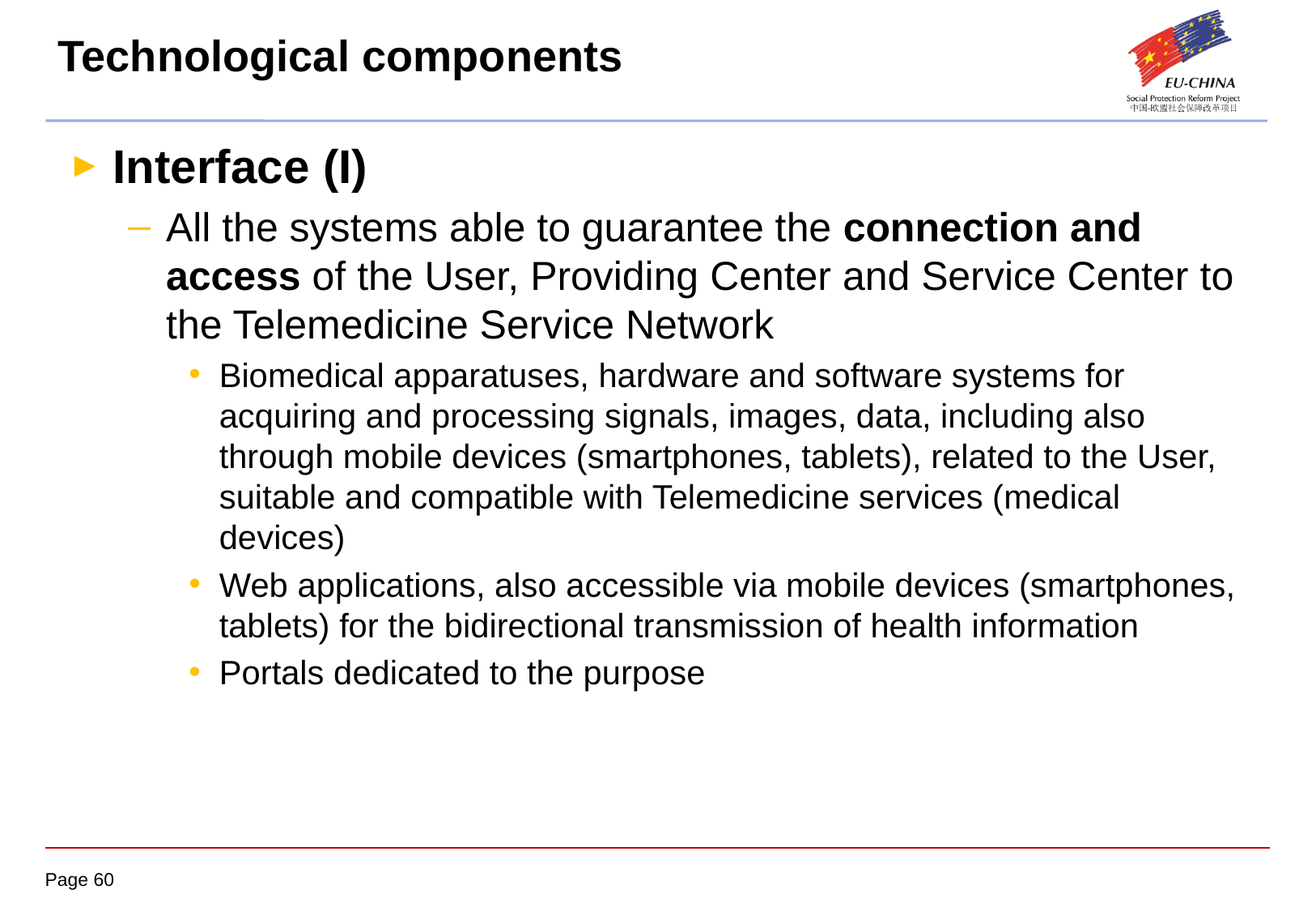

# Technological components
Interface (I)
All the systems able to guarantee the connection and access of the User, Providing Center and Service Center to the Telemedicine Service Network
Biomedical apparatuses, hardware and software systems for acquiring and processing signals, images, data, including also through mobile devices (smartphones, tablets), related to the User, suitable and compatible with Telemedicine services (medical devices)
Web applications, also accessible via mobile devices (smartphones, tablets) for the bidirectional transmission of health information
Portals dedicated to the purpose